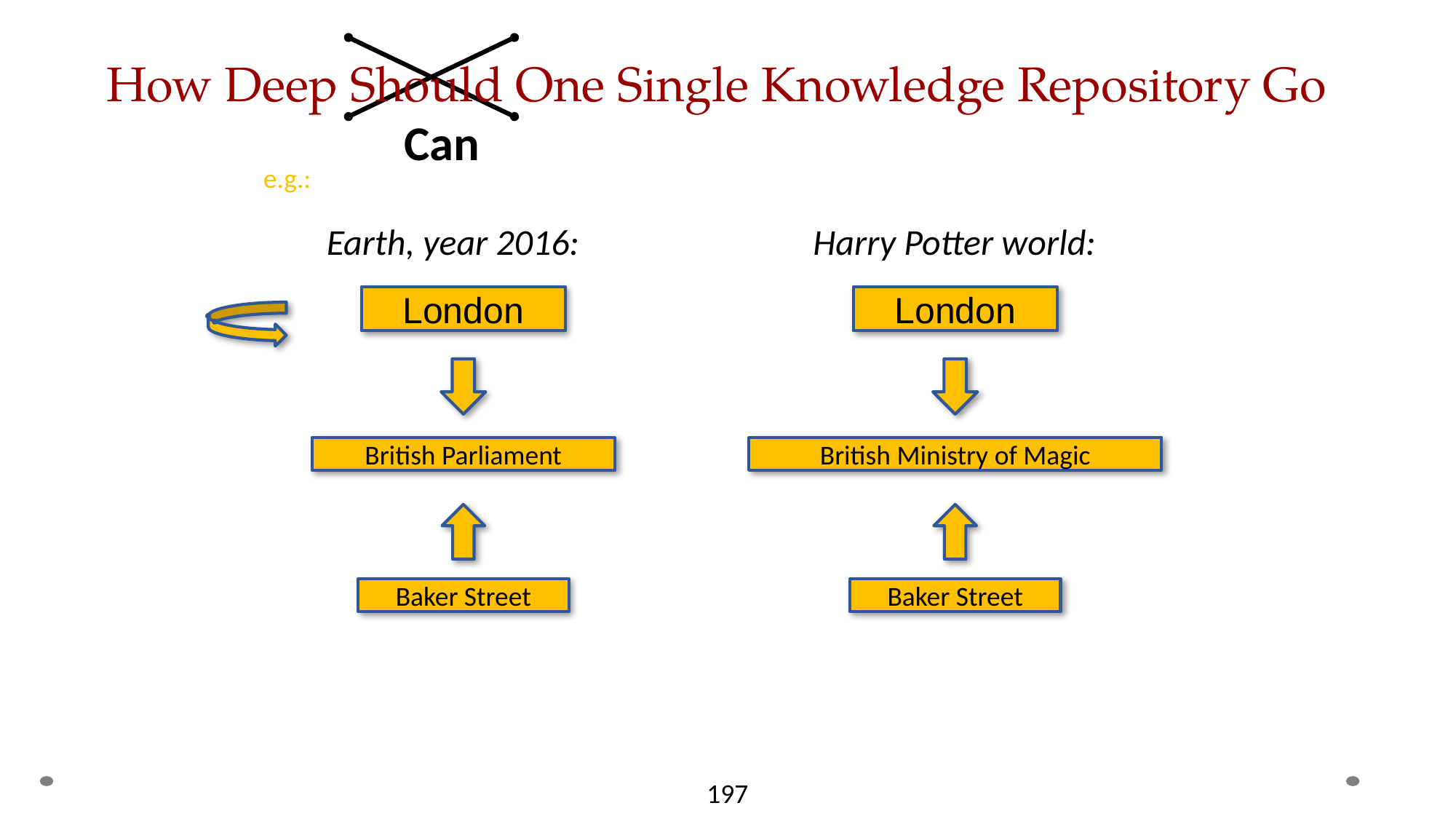

# How Deep Should One Single Knowledge Repository Go
Can
e.g.:
Earth, year 2016:
Harry Potter world:
London
London

British Parliament
British Ministry of Magic

Baker Street
Baker Street
197